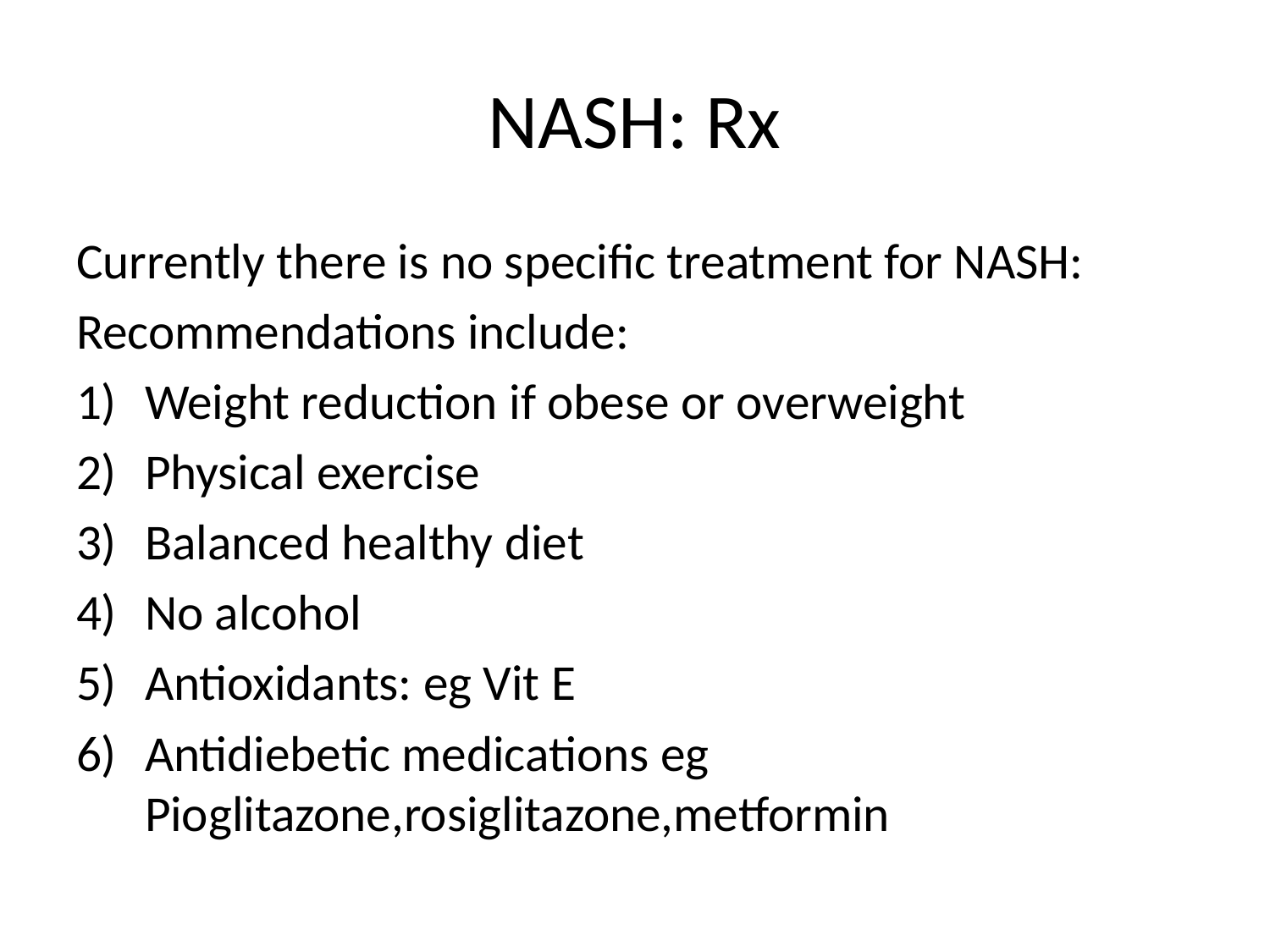

# NASH: Rx
Currently there is no specific treatment for NASH:
Recommendations include:
Weight reduction if obese or overweight
Physical exercise
Balanced healthy diet
No alcohol
Antioxidants: eg Vit E
Antidiebetic medications eg Pioglitazone,rosiglitazone,metformin